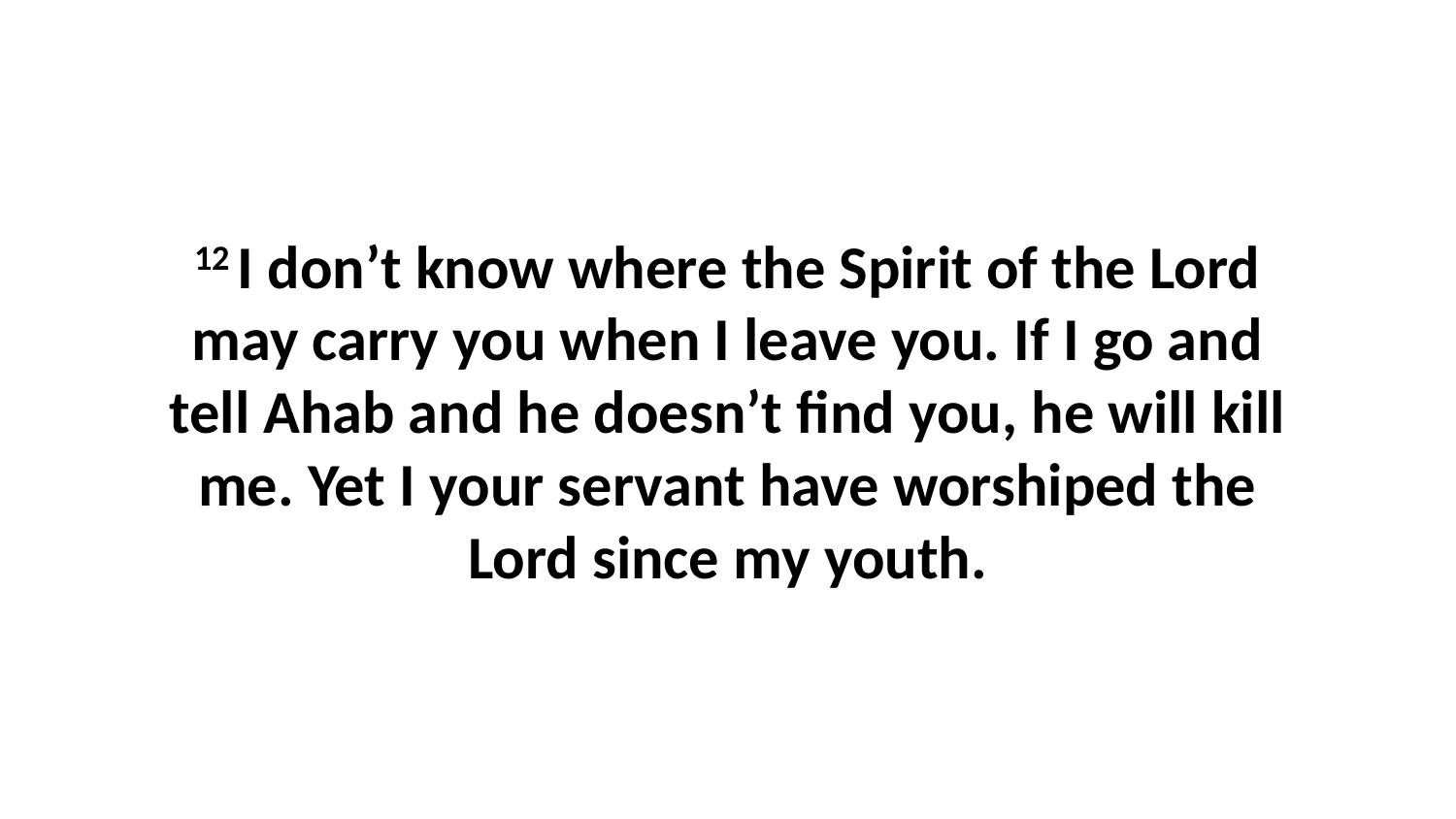

12 I don’t know where the Spirit of the Lord may carry you when I leave you. If I go and tell Ahab and he doesn’t find you, he will kill me. Yet I your servant have worshiped the Lord since my youth.